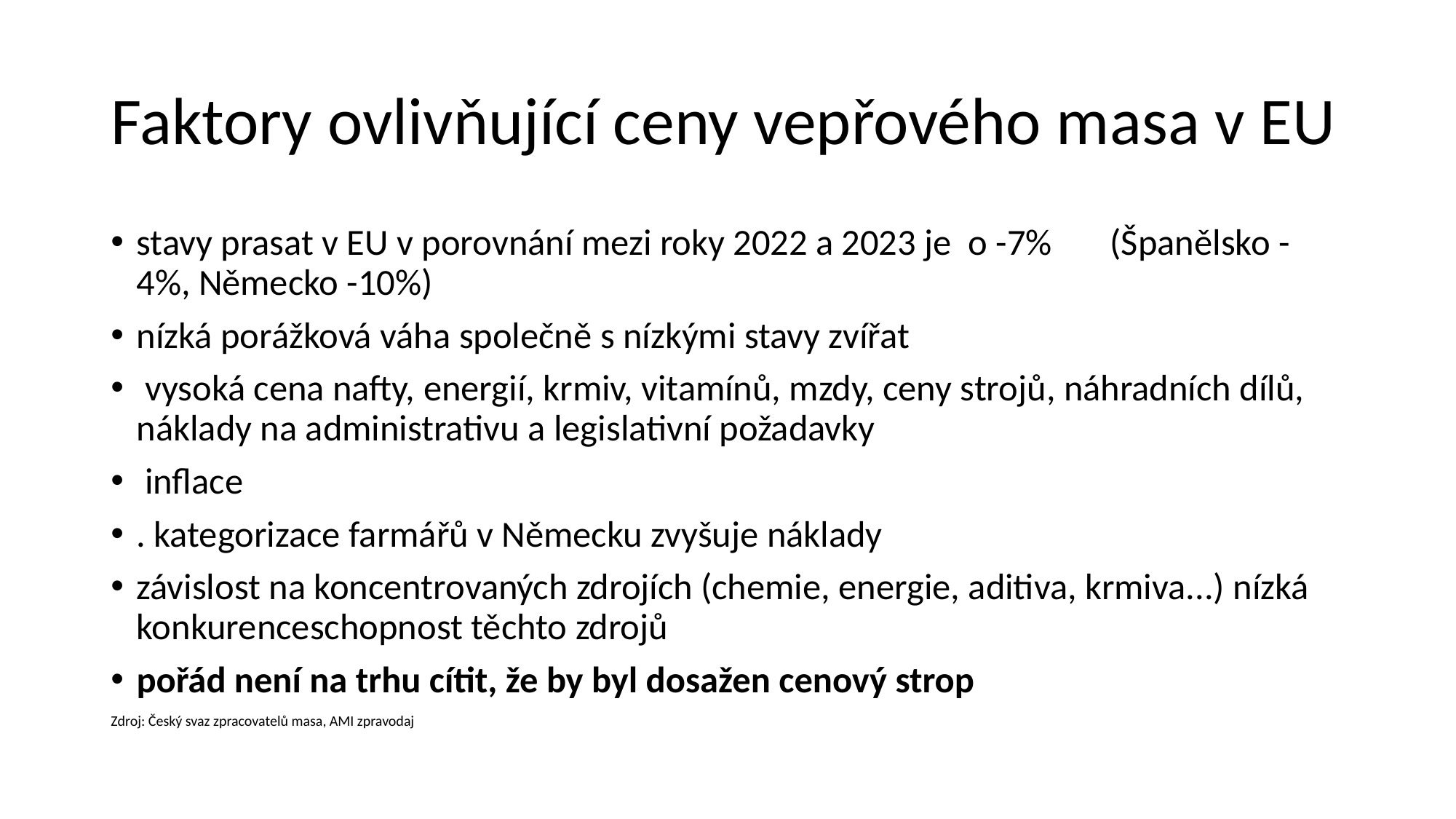

# Faktory ovlivňující ceny vepřového masa v EU
stavy prasat v EU v porovnání mezi roky 2022 a 2023 je  o -7%       (Španělsko -4%, Německo -10%)
nízká porážková váha společně s nízkými stavy zvířat
 vysoká cena nafty, energií, krmiv, vitamínů, mzdy, ceny strojů, náhradních dílů, náklady na administrativu a legislativní požadavky
 inflace
. kategorizace farmářů v Německu zvyšuje náklady
závislost na koncentrovaných zdrojích (chemie, energie, aditiva, krmiva...) nízká konkurenceschopnost těchto zdrojů
pořád není na trhu cítit, že by byl dosažen cenový strop
Zdroj: Český svaz zpracovatelů masa, AMI zpravodaj